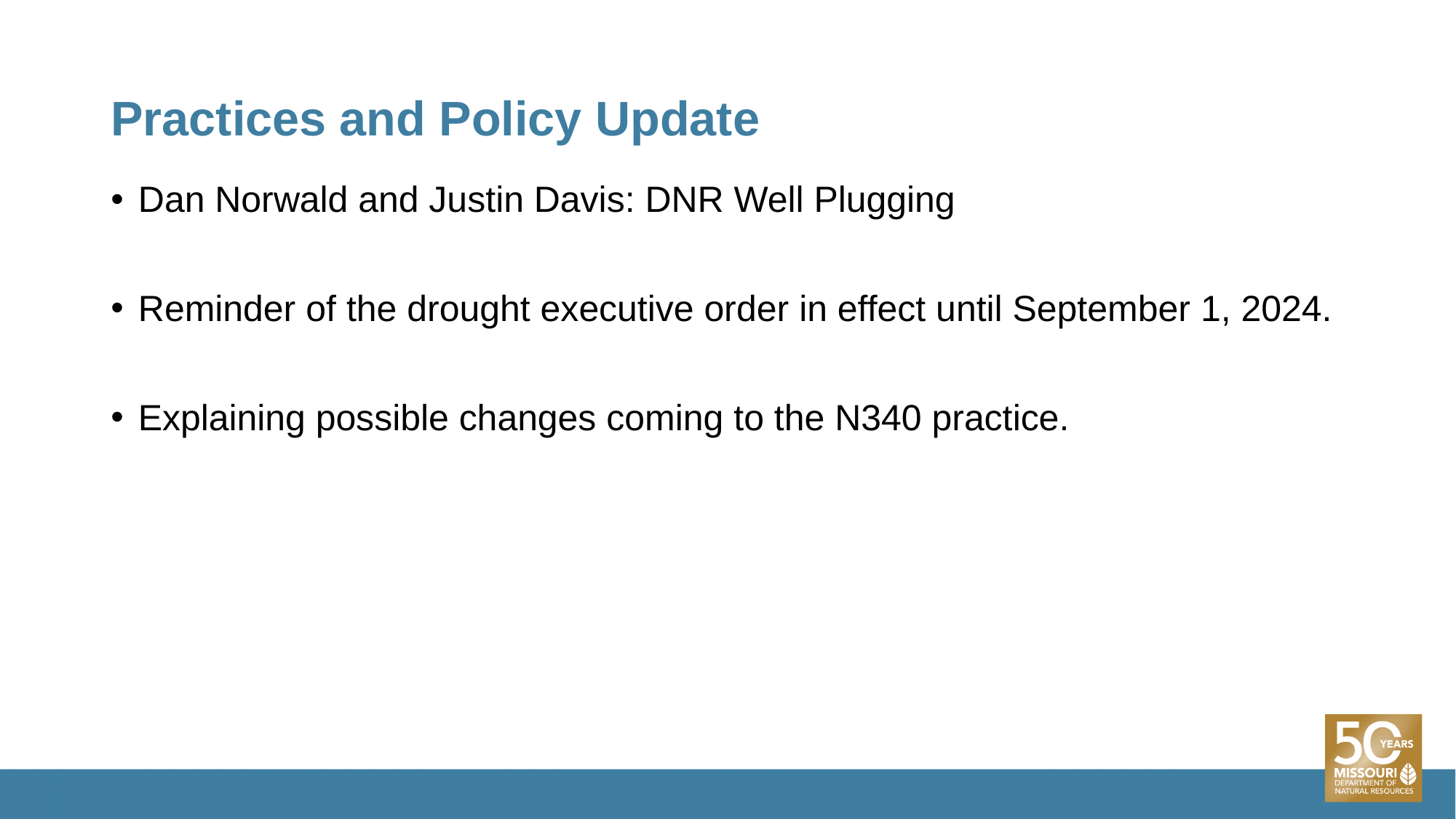

# Practices and Policy Update
Dan Norwald and Justin Davis: DNR Well Plugging

Reminder of the drought executive order in effect until September 1, 2024.

Explaining possible changes coming to the N340 practice.